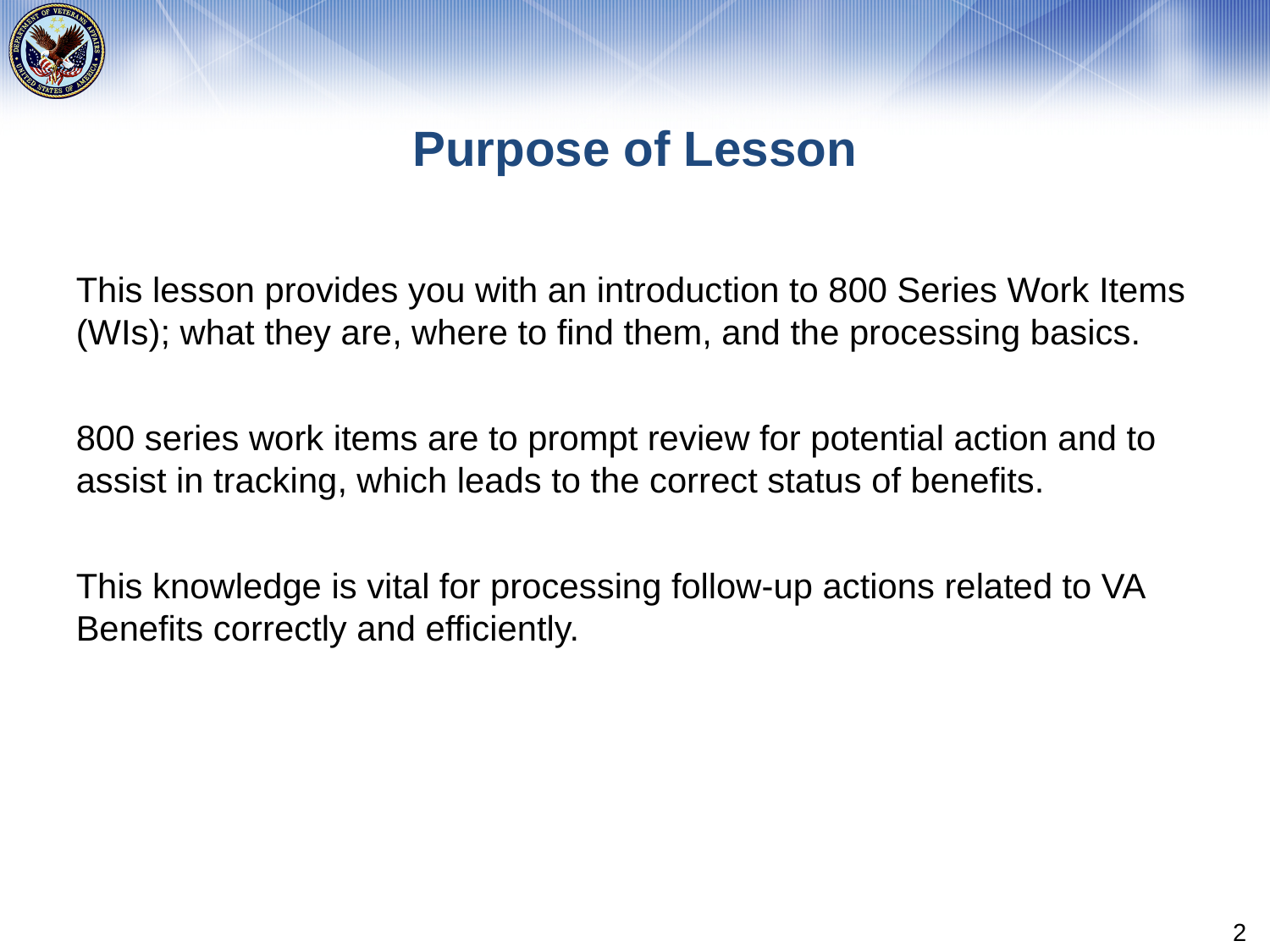

# Purpose of Lesson
This lesson provides you with an introduction to 800 Series Work Items (WIs); what they are, where to find them, and the processing basics.

800 series work items are to prompt review for potential action and to assist in tracking, which leads to the correct status of benefits.

This knowledge is vital for processing follow-up actions related to VA Benefits correctly and efficiently.

2